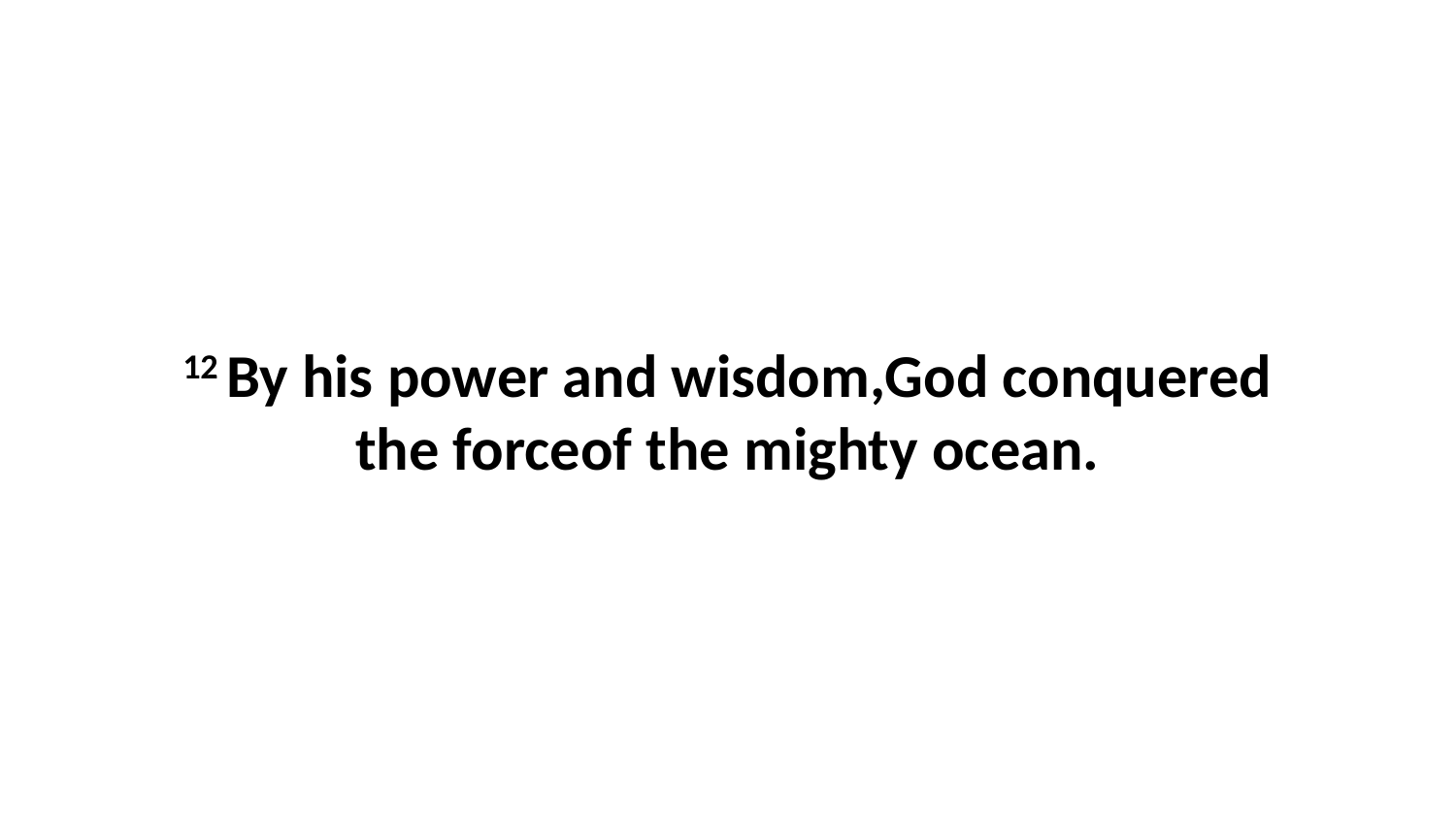

12 By his power and wisdom,God conquered the forceof the mighty ocean.